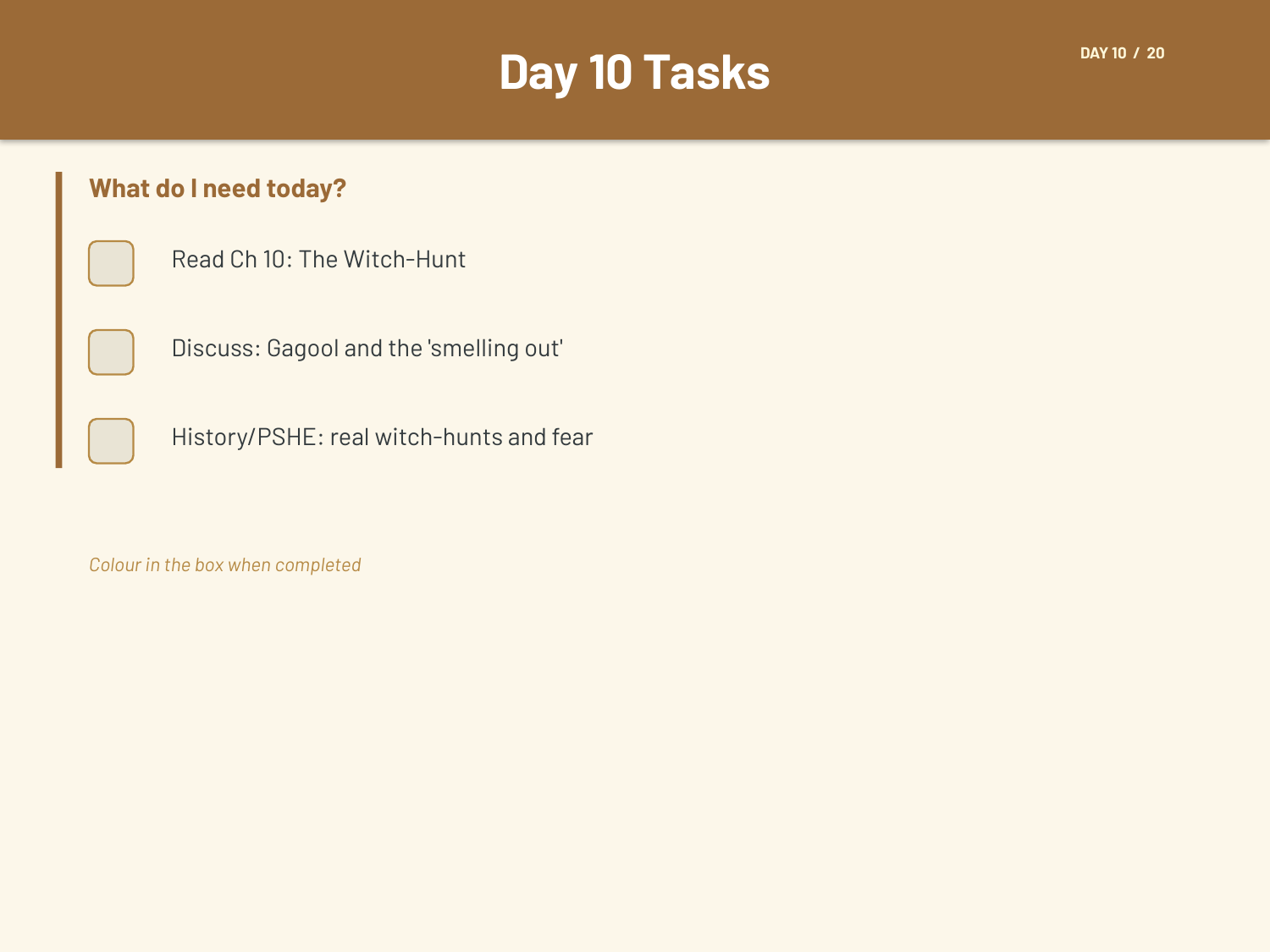

Day 10 Tasks
DAY 10  /  20
What do I need today?

Read Ch 10: The Witch-Hunt

Discuss: Gagool and the 'smelling out'

History/PSHE: real witch-hunts and fear

Colour in the box when completed